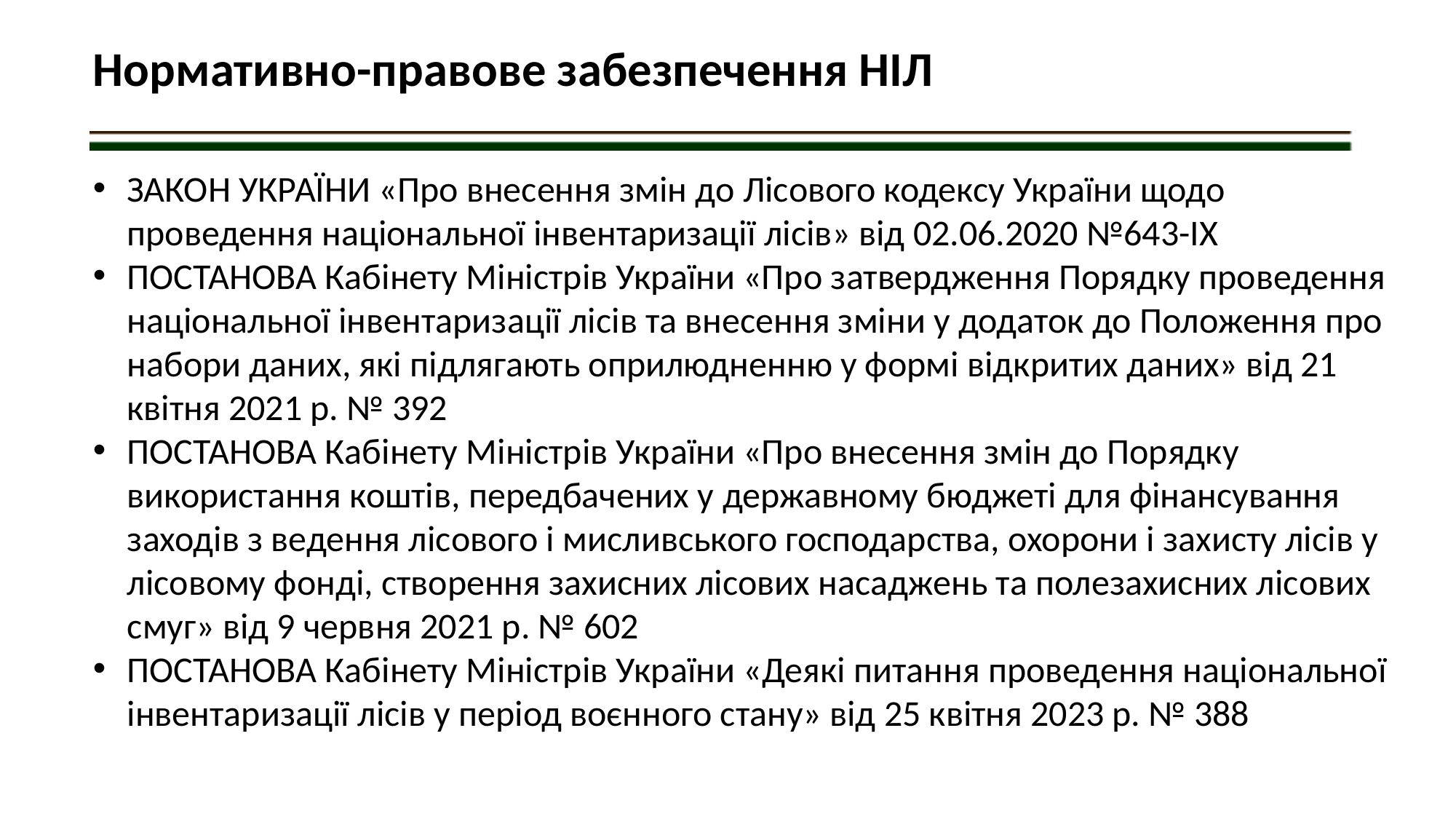

Нормативно-правове забезпечення НІЛ
ЗАКОН УКРАЇНИ «Про внесення змін до Лісового кодексу України щодо проведення національної інвентаризації лісів» від 02.06.2020 №643-IX
ПОСТАНОВА Кабінету Міністрів України «Про затвердження Порядку проведення національної інвентаризації лісів та внесення зміни у додаток до Положення про набори даних, які підлягають оприлюдненню у формі відкритих даних» від 21 квітня 2021 р. № 392
ПОСТАНОВА Кабінету Міністрів України «Про внесення змін до Порядку використання коштів, передбачених у державному бюджеті для фінансування заходів з ведення лісового і мисливського господарства, охорони і захисту лісів у лісовому фонді, створення захисних лісових насаджень та полезахисних лісових смуг» від 9 червня 2021 р. № 602
ПОСТАНОВА Кабінету Міністрів України «Деякі питання проведення національної інвентаризації лісів у період воєнного стану» від 25 квітня 2023 р. № 388